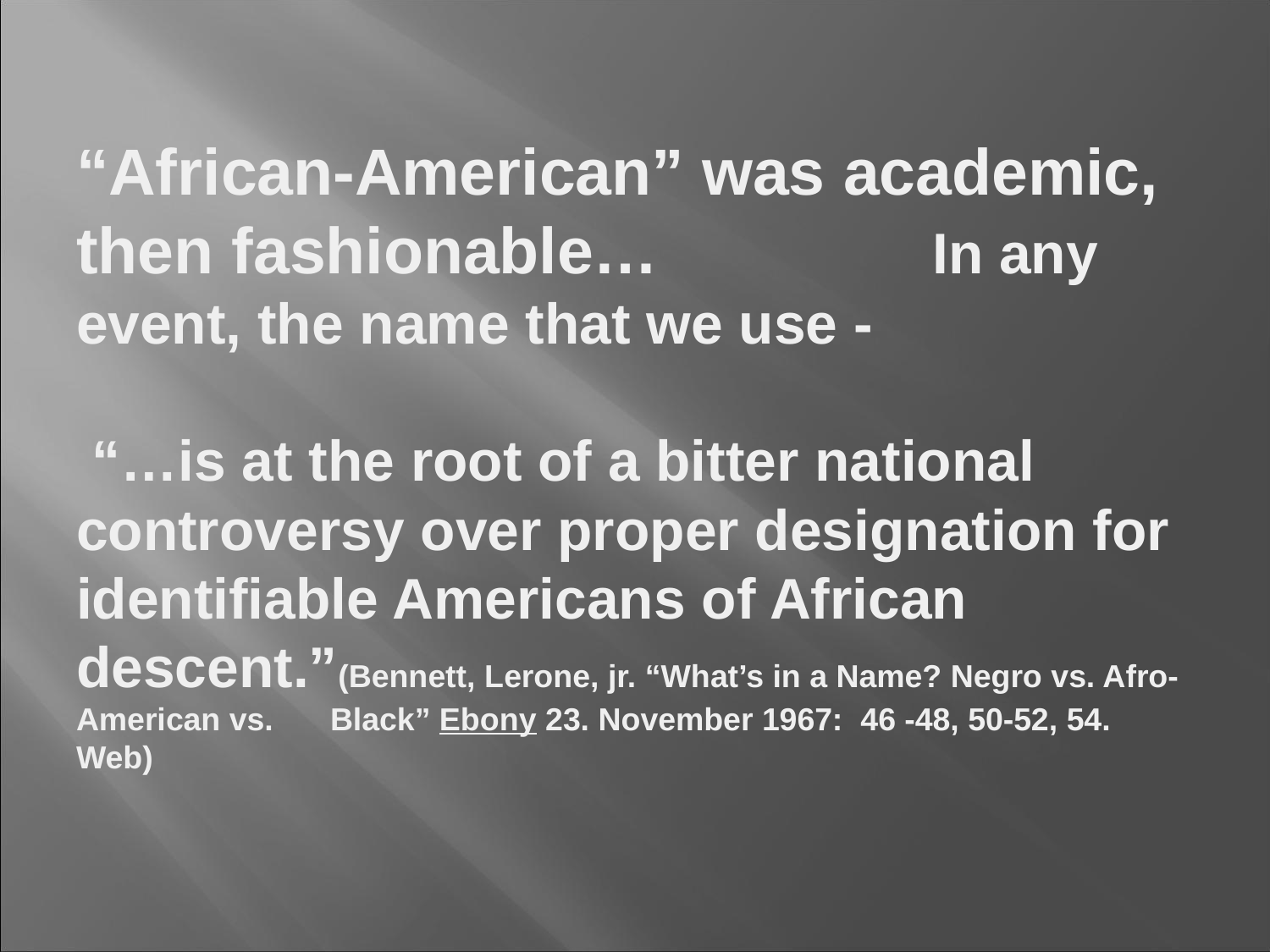

# “African-American” was academic, then fashionable…               In any event, the name that we use - “…is at the root of a bitter national controversy over proper designation for identifiable Americans of African descent.”(Bennett, Lerone, jr. “What’s in a Name? Negro vs. Afro-American vs. 	Black” Ebony 23. November 1967:  46 -48, 50-52, 54. Web)